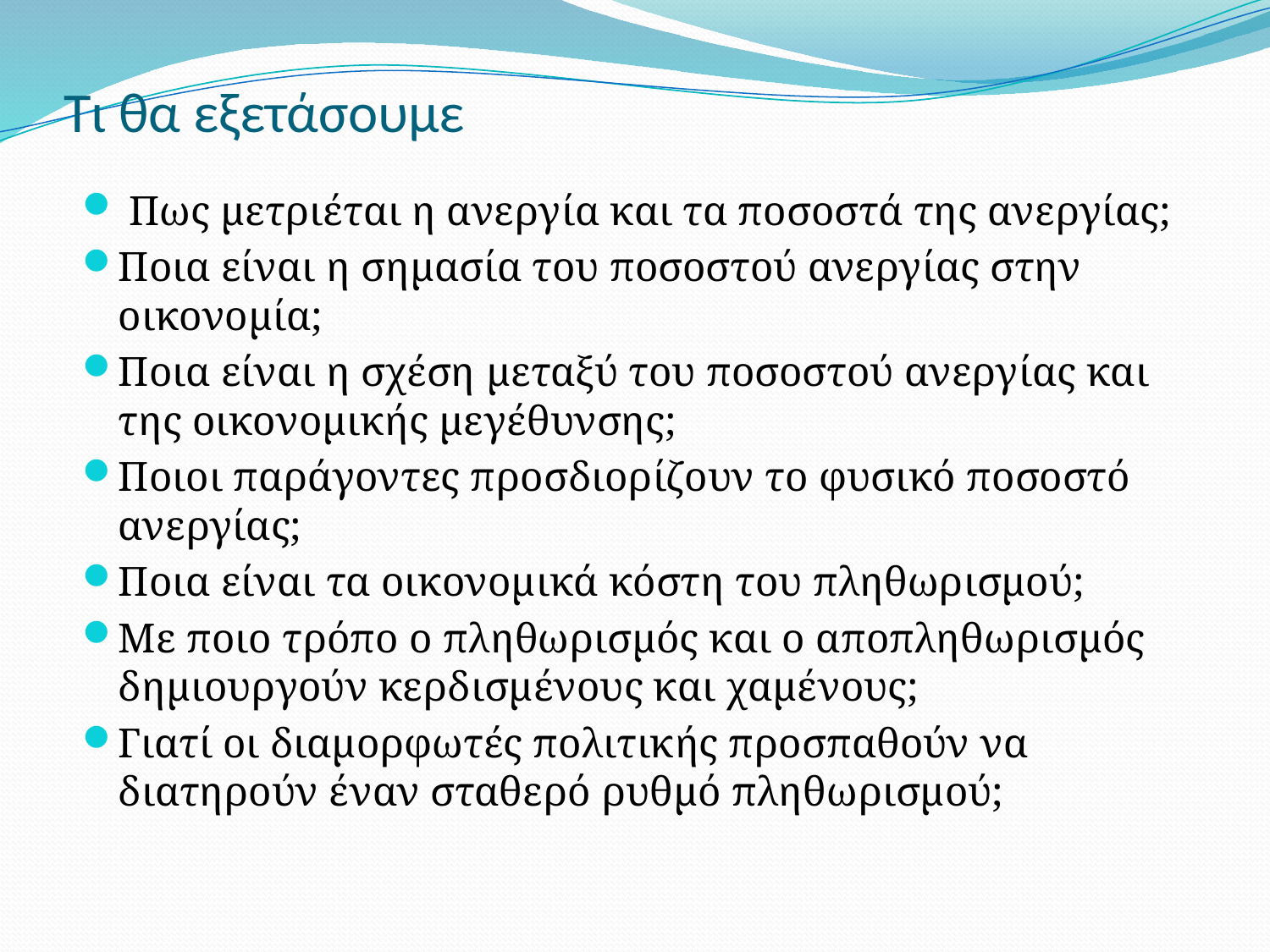

# Τι θα εξετάσουμε
 Πως μετριέται η ανεργία και τα ποσοστά της ανεργίας;
Ποια είναι η σημασία του ποσοστού ανεργίας στην οικονομία;
Ποια είναι η σχέση μεταξύ του ποσοστού ανεργίας και της οικονομικής μεγέθυνσης;
Ποιοι παράγοντες προσδιορίζουν το φυσικό ποσοστό ανεργίας;
Ποια είναι τα οικονομικά κόστη του πληθωρισμού;
Με ποιο τρόπο ο πληθωρισμός και ο αποπληθωρισμός δημιουργούν κερδισμένους και χαμένους;
Γιατί οι διαμορφωτές πολιτικής προσπαθούν να διατηρούν έναν σταθερό ρυθμό πληθωρισμού;